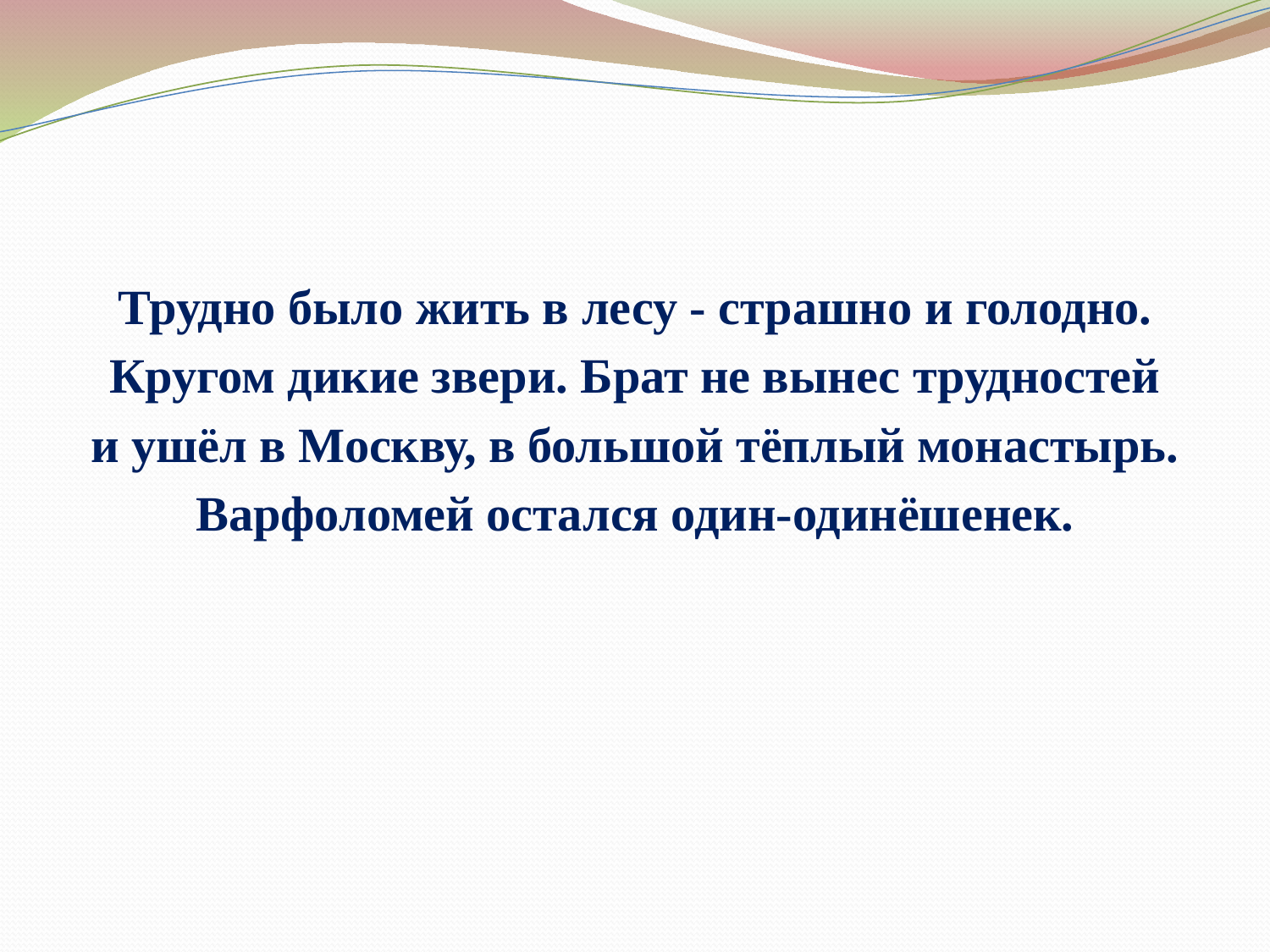

Трудно было жить в лесу - страшно и голодно.
Кругом дикие звери. Брат не вынес трудностей
и ушёл в Москву, в большой тёплый монастырь.
Варфоломей остался один-одинёшенек.